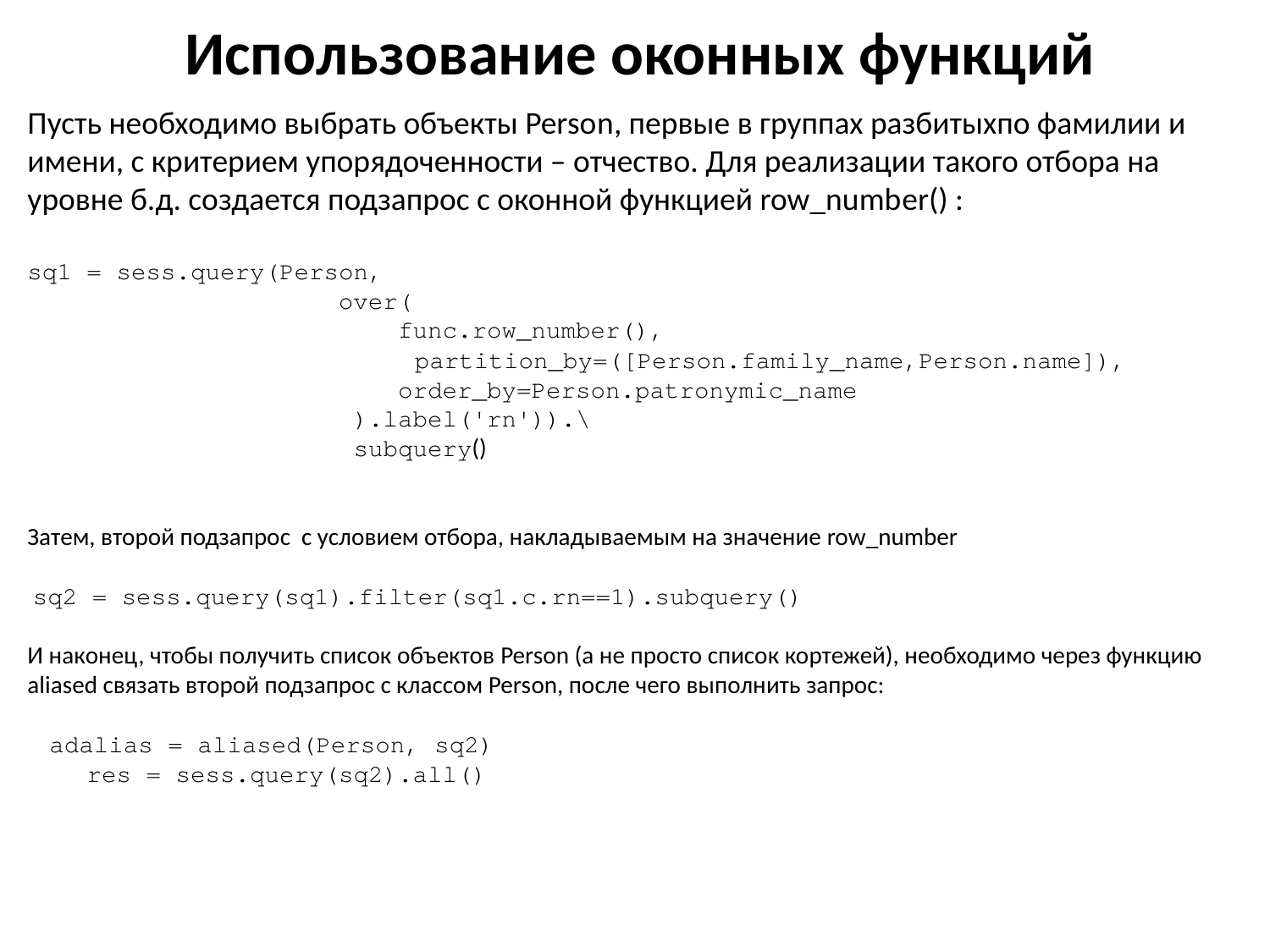

# Использование оконных функций
Пусть необходимо выбрать объекты Person, первые в группах разбитыхпо фамилии и имени, с критерием упорядоченности – отчество. Для реализации такого отбора на уровне б.д. создается подзапрос с оконной функцией row_number() :

sq1 = sess.query(Person,
                     over(
                         func.row_number(),
		         partition_by=([Person.family_name,Person.name]),
                         order_by=Person.patronymic_name
                      ).label('rn')).\
                      subquery()

Затем, второй подзапрос  с условием отбора, накладываемым на значение row_number

 sq2 = sess.query(sq1).filter(sq1.c.rn==1).subquery()

И наконец, чтобы получить список объектов Person (а не просто список кортежей), необходимо через функцию aliased связать второй подзапрос с классом Person, после чего выполнить запрос:

    adalias = aliased(Person, sq2)
    res = sess.query(sq2).all()